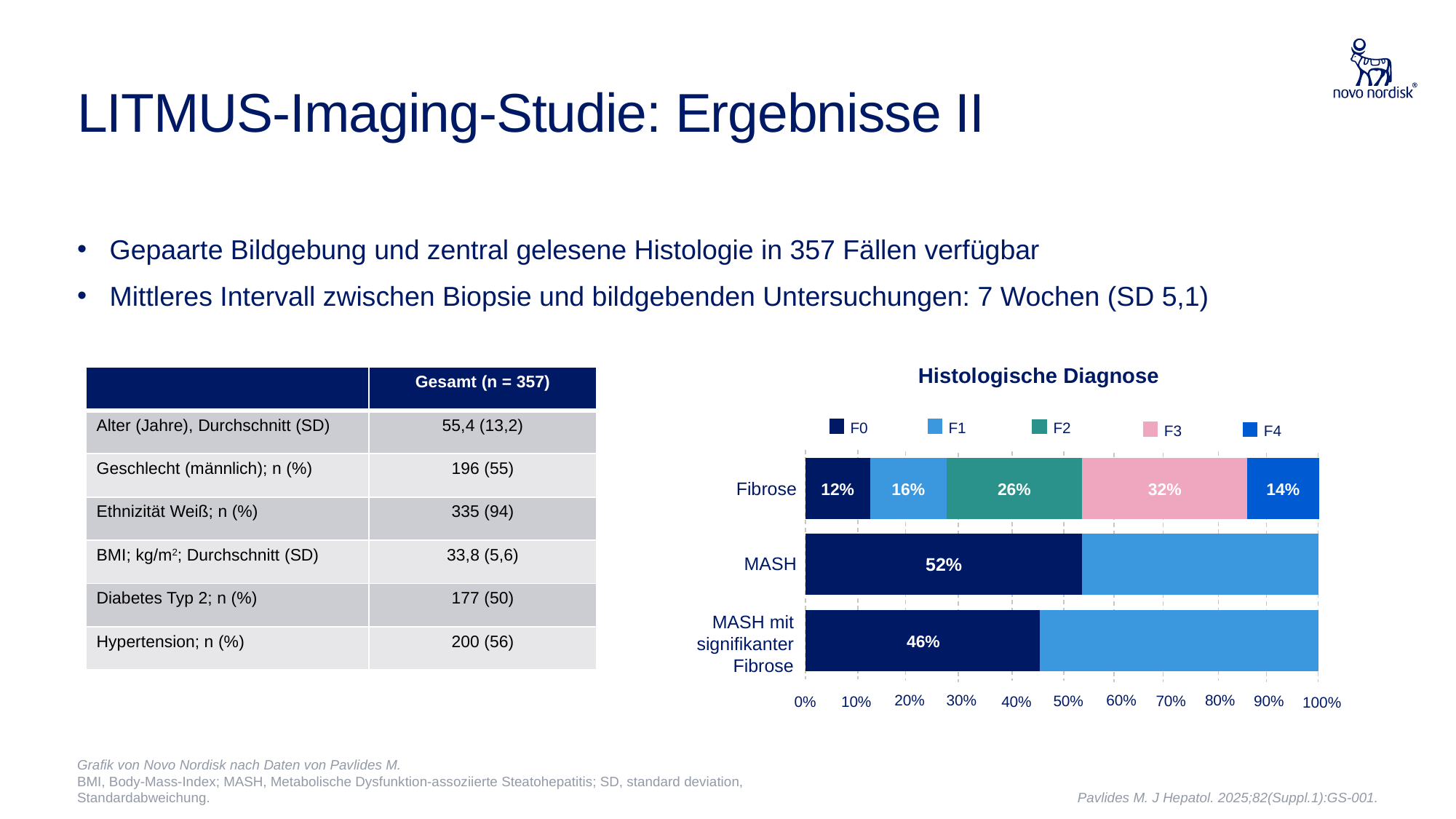

# LITMUS-Imaging-Studie: Ergebnisse II
Gepaarte Bildgebung und zentral gelesene Histologie in 357 Fällen verfügbar
Mittleres Intervall zwischen Biopsie und bildgebenden Untersuchungen: 7 Wochen (SD 5,1)
Histologische Diagnose
F0

F1

F2

F3

F4

0%
10%
40%
100%
12%
16%
26%
32%
14%
52%

46%
60%
80%
20%
30%
50%
70%
90%
Fibrose
MASH
MASH mit signifikanter Fibrose
|  | Gesamt (n = 357) |
| --- | --- |
| Alter (Jahre), Durchschnitt (SD) | 55,4 (13,2) |
| Geschlecht (männlich); n (%) | 196 (55) |
| Ethnizität Weiß; n (%) | 335 (94) |
| BMI; kg/m2; Durchschnitt (SD) | 33,8 (5,6) |
| Diabetes Typ 2; n (%) | 177 (50) |
| Hypertension; n (%) | 200 (56) |
Grafik von Novo Nordisk nach Daten von Pavlides M.
BMI, Body-Mass-Index; MASH, Metabolische Dysfunktion-assoziierte Steatohepatitis; SD, standard deviation, Standardabweichung.
Pavlides M. J Hepatol. 2025;82(Suppl.1):GS-001.